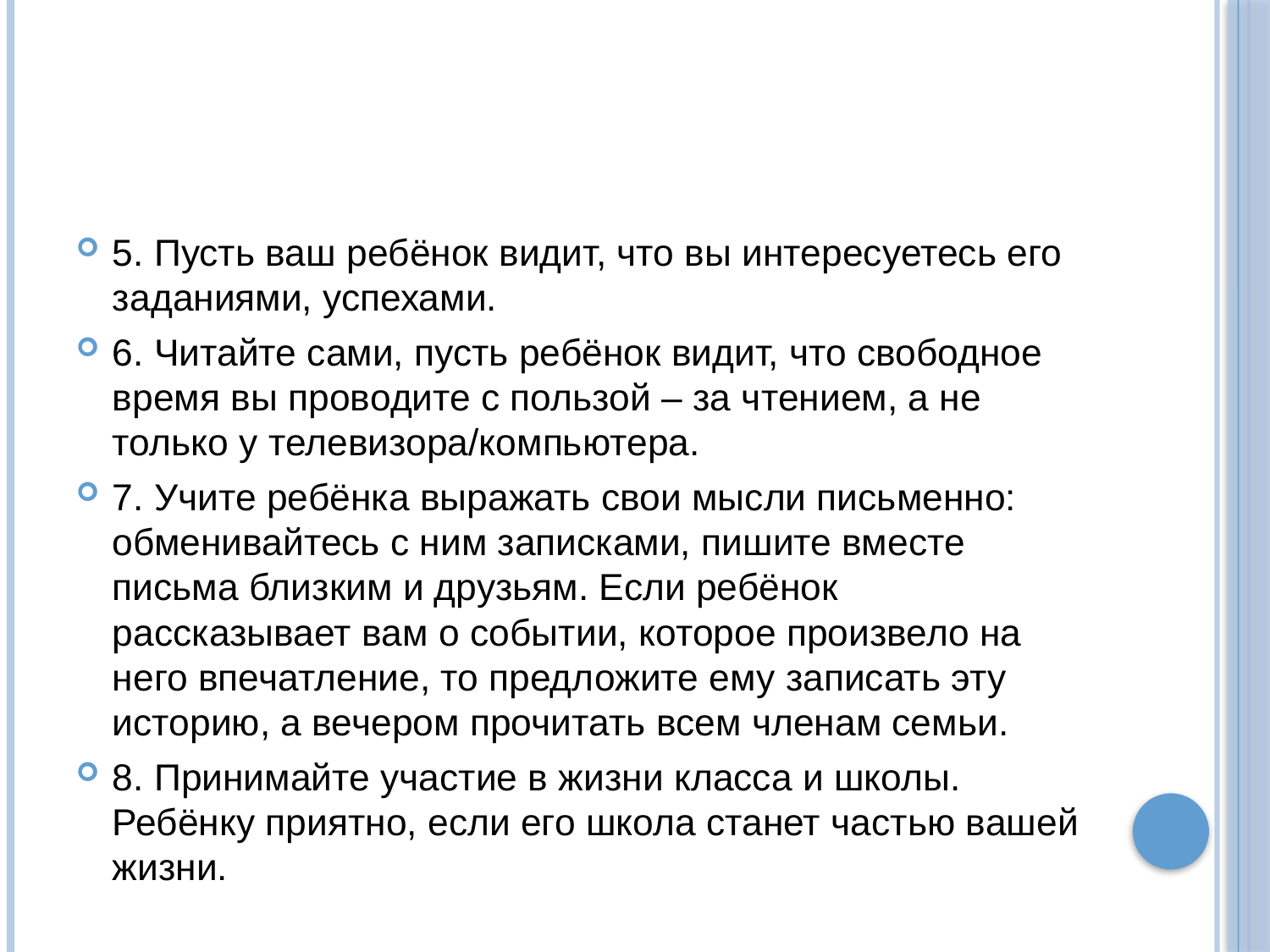

#
5. Пусть ваш ребёнок видит, что вы интересуетесь его заданиями, успехами.
6. Читайте сами, пусть ребёнок видит, что свободное время вы проводите с пользой – за чтением, а не только у телевизора/компьютера.
7. Учите ребёнка выражать свои мысли письменно: обменивайтесь с ним записками, пишите вместе письма близким и друзьям. Если ребёнок рассказывает вам о событии, которое произвело на него впечатление, то предложите ему записать эту историю, а вечером прочитать всем членам семьи.
8. Принимайте участие в жизни класса и школы. Ребёнку приятно, если его школа станет частью вашей жизни.